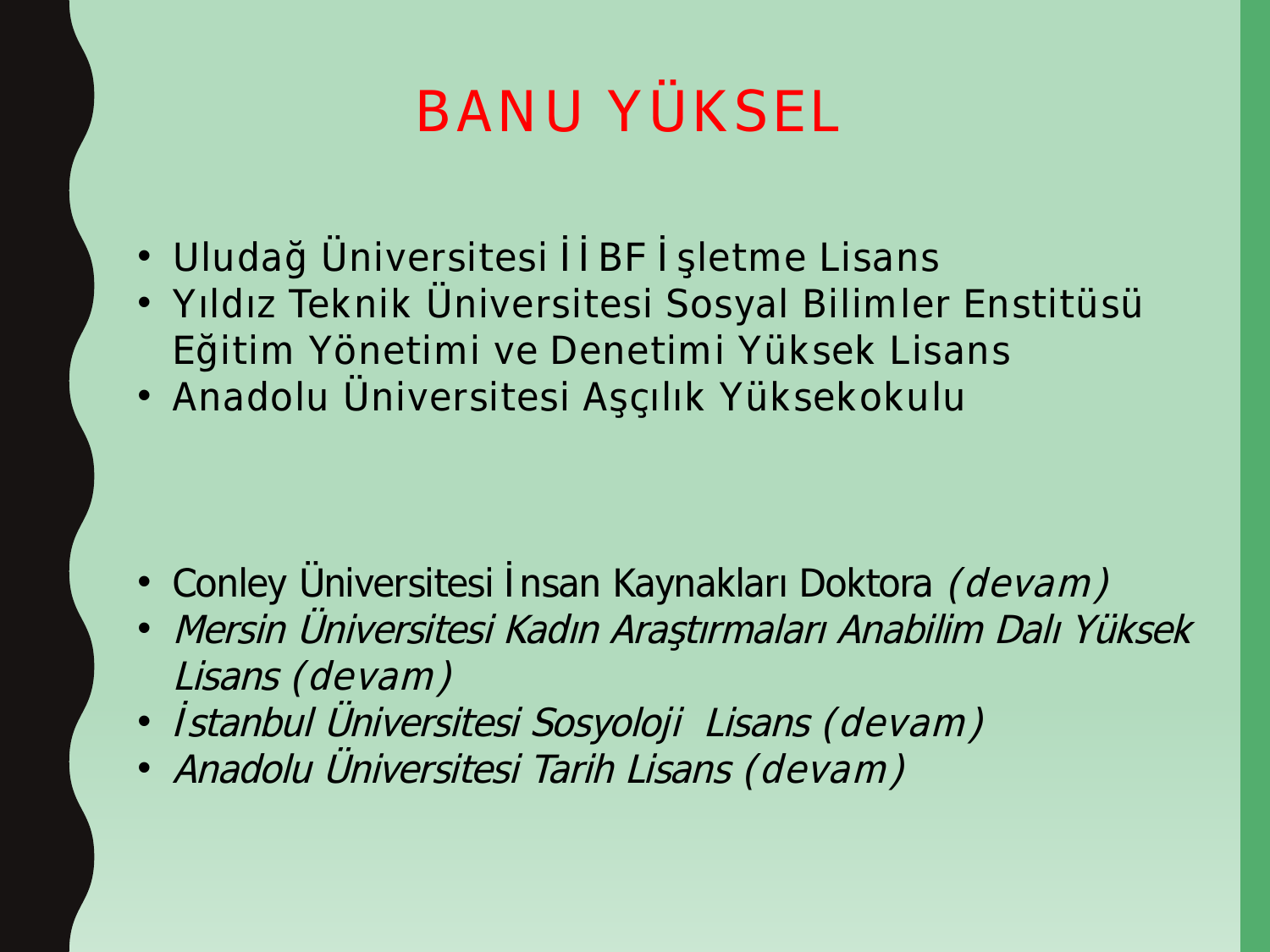

# BANU YÜKSEL
Uludağ Üniversitesi İİBF İşletme Lisans
Yıldız Teknik Üniversitesi Sosyal Bilimler Enstitüsü Eğitim Yönetimi ve Denetimi Yüksek Lisans
Anadolu Üniversitesi Aşçılık Yüksekokulu

Conley Üniversitesi İnsan Kaynakları Doktora (devam)
Mersin Üniversitesi Kadın Araştırmaları Anabilim Dalı Yüksek Lisans (devam)
İstanbul Üniversitesi Sosyoloji  Lisans (devam)
Anadolu Üniversitesi Tarih Lisans (devam)